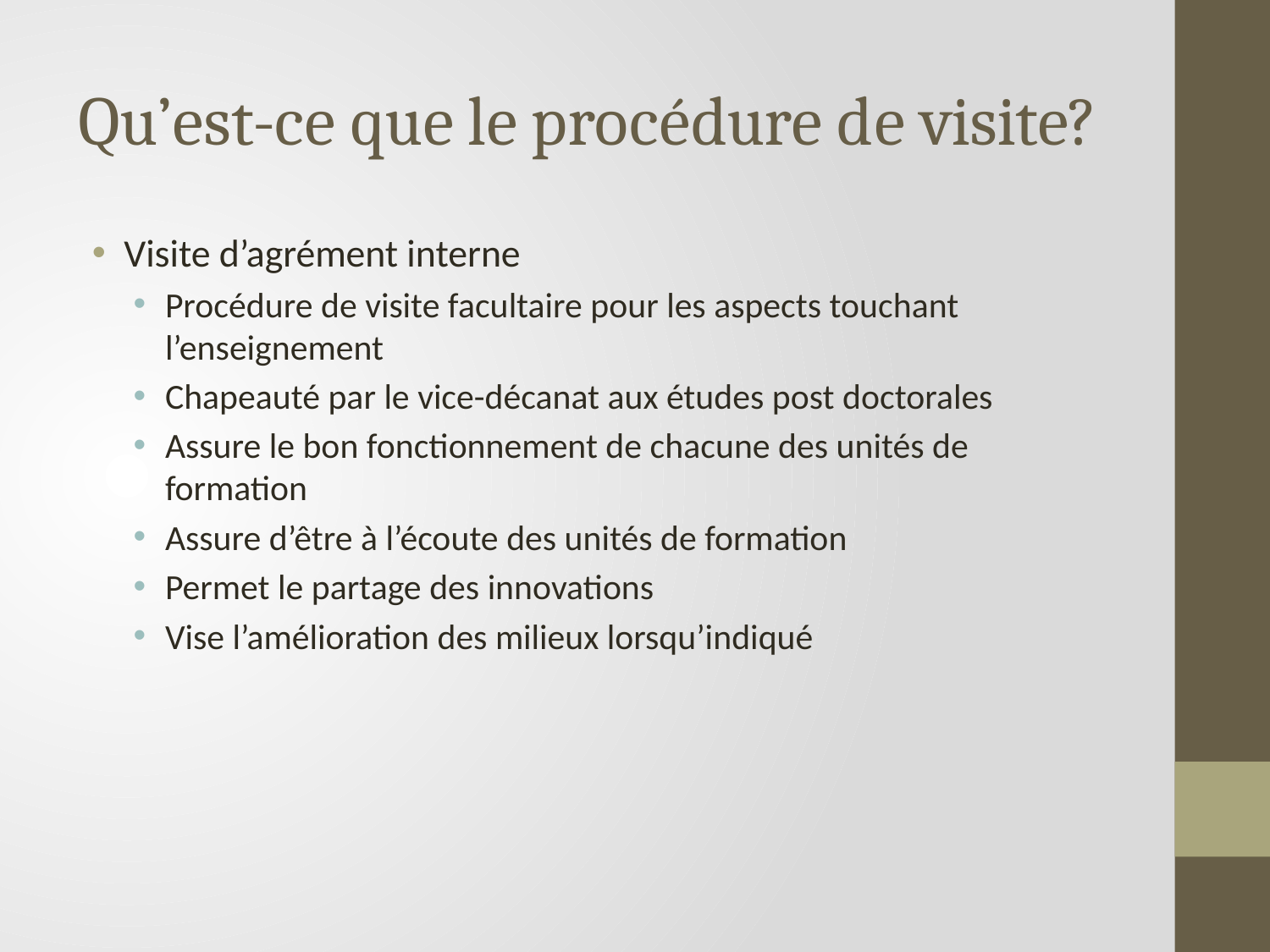

# Qu’est-ce que le procédure de visite?
Visite d’agrément interne
Procédure de visite facultaire pour les aspects touchant l’enseignement
Chapeauté par le vice-décanat aux études post doctorales
Assure le bon fonctionnement de chacune des unités de formation
Assure d’être à l’écoute des unités de formation
Permet le partage des innovations
Vise l’amélioration des milieux lorsqu’indiqué